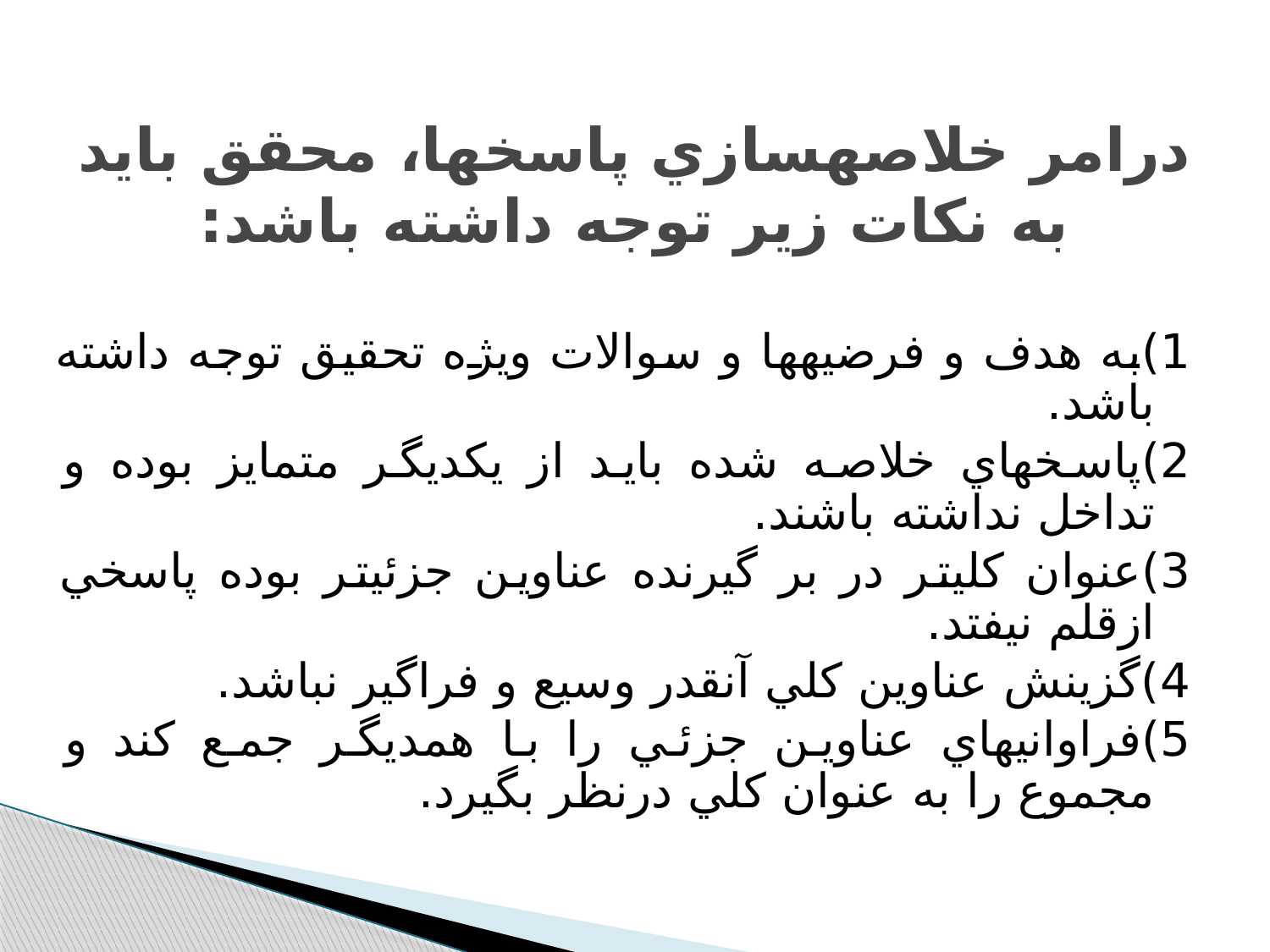

# درامر خلاصه‫سازي پاسخها، محقق بايد به نکات زير توجه داشته باشد:

1)به هدف و فرضيه‫ها و سوالات ويژه تحقيق توجه داشته باشد.
2)پاسخهاي خلاصه شده بايد از يکديگر متمايز بوده و تداخل نداشته باشند.
3)عنوان کلي‫تر در بر گيرنده عناوين جزئي‫تر بوده پاسخي ازقلم نيفتد.
4)گزينش عناوين کلي آنقدر وسيع و فراگير نباشد.
5)فراوانيهاي عناوين جزئي را با همديگر جمع کند و مجموع را به عنوان کلي درنظر بگيرد.